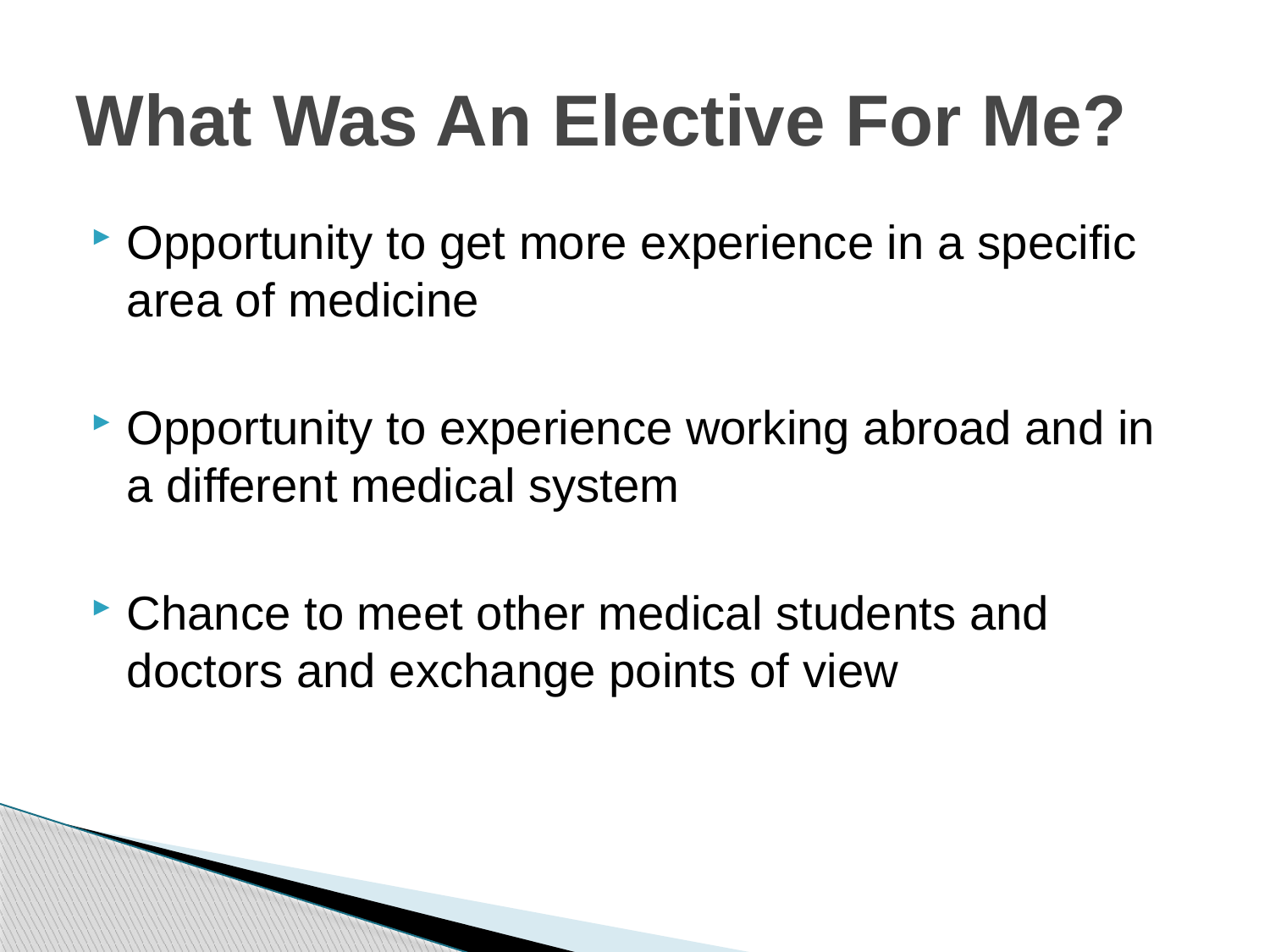

# What Was An Elective For Me?
Opportunity to get more experience in a specific area of medicine

Opportunity to experience working abroad and in a different medical system

Chance to meet other medical students and doctors and exchange points of view